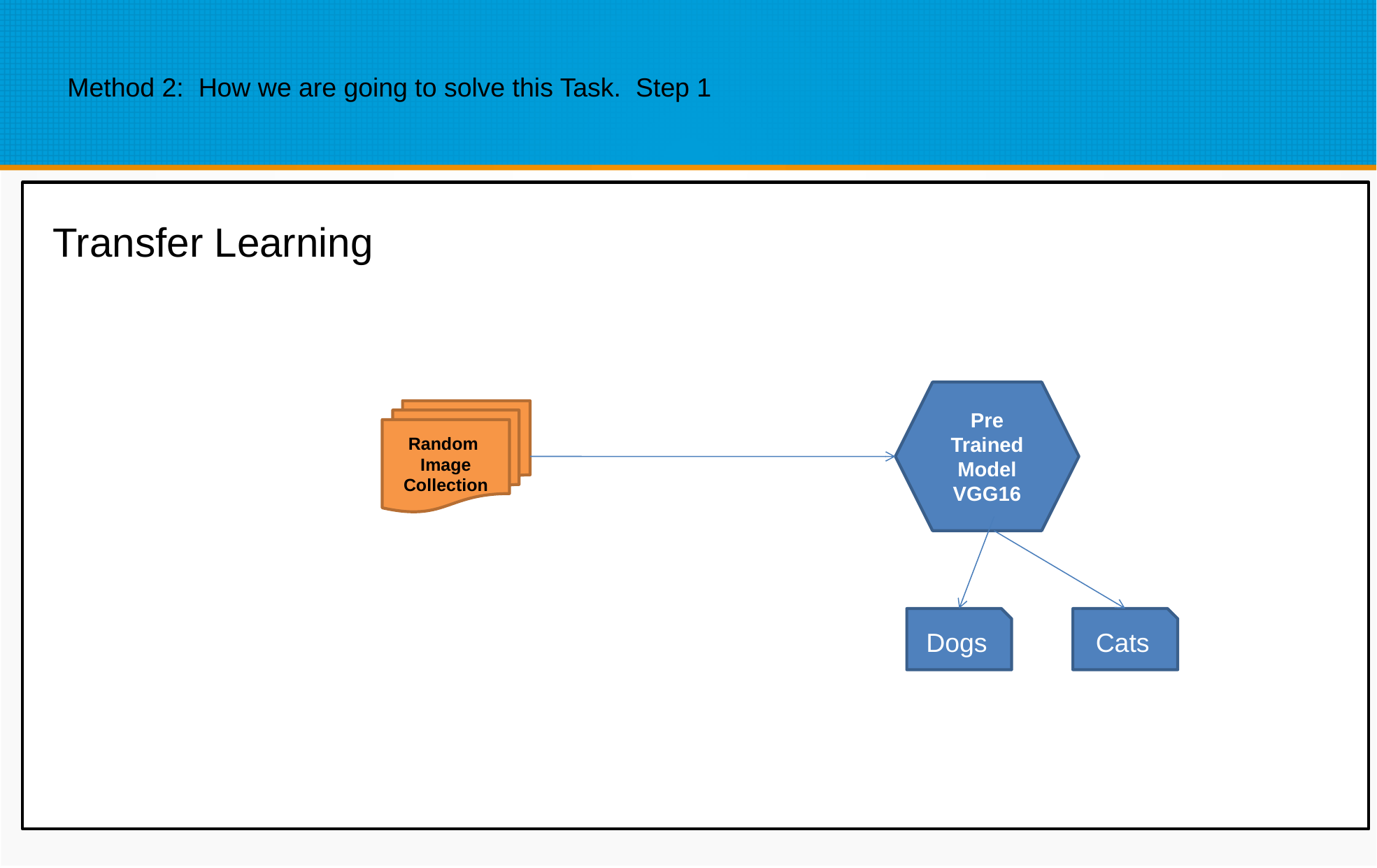

Method 2:  How we are going to solve this Task.  Step 1

Transfer Learning
Pre Trained Model
VGG16
Random
Image Collection

Dogs
Cats